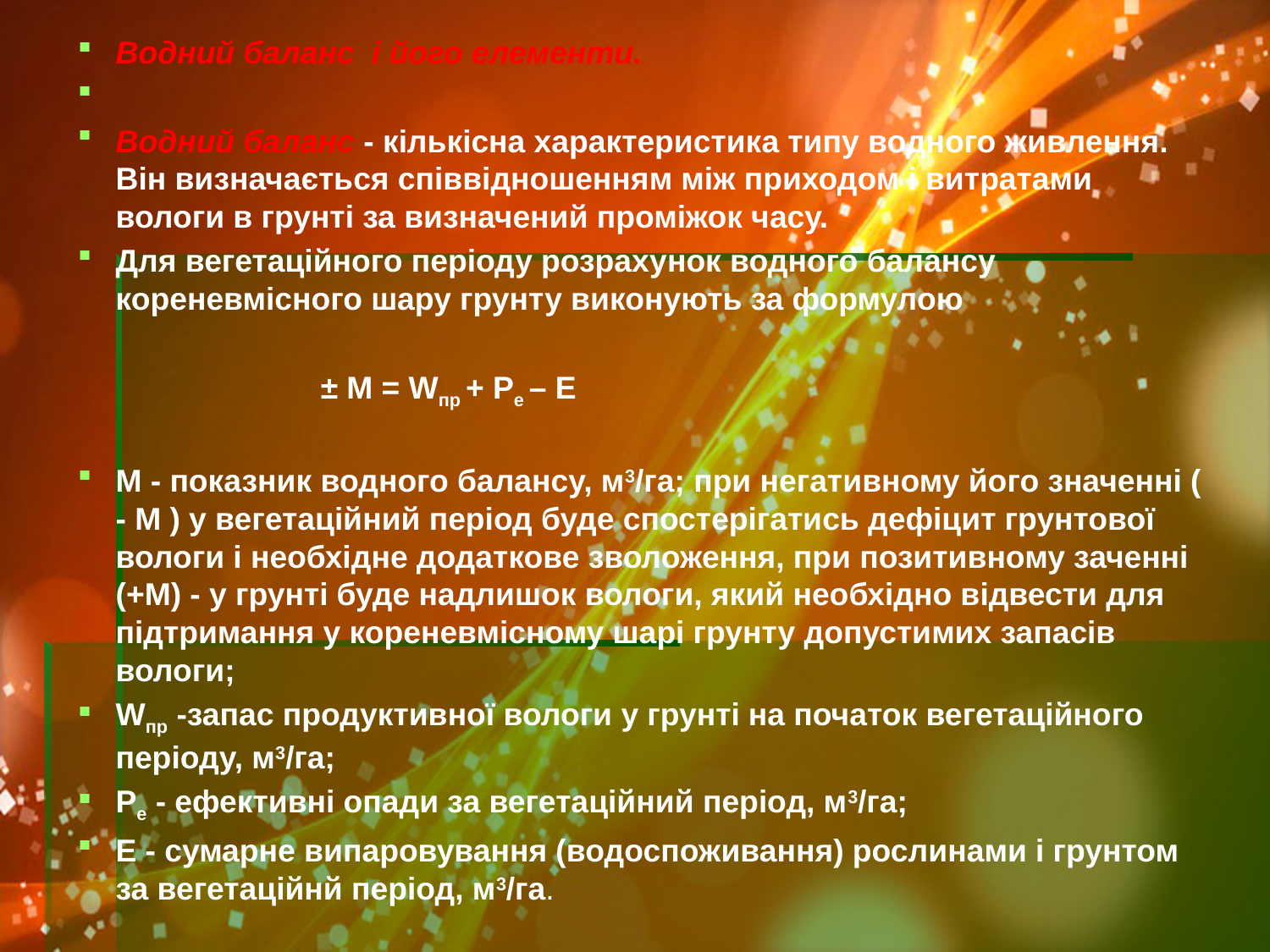

Водний баланс  і його елементи.

Водний баланс - кількісна характеристика типу водного живлення. Він визначається співвідношенням між приходом і витратами вологи в грунті за визначений проміжок часу.
Для вегетаційного періоду розрахунок водного балансу кореневмісного шару грунту виконують за формулою

                            ± M = Wпр + Pe – E

М - показник водного балансу, м3/га; при негативному його значенні ( - М ) у вегетаційний період буде спостерігатись дефіцит грунтової вологи і необхідне додаткове зволоження, при позитивному заченні (+М) - у грунті буде надлишок вологи, який необхідно відвести для підтримання у кореневмісному шарі грунту допустимих запасів вологи;
Wпр -запас продуктивної вологи у грунті на початок вегетаційного періоду, м3/га;
Pe - ефективні опади за вегетаційний період, м3/га;
Е - сумарне випаровування (водоспоживання) рослинами і грунтом за вегетаційнй період, м3/га.